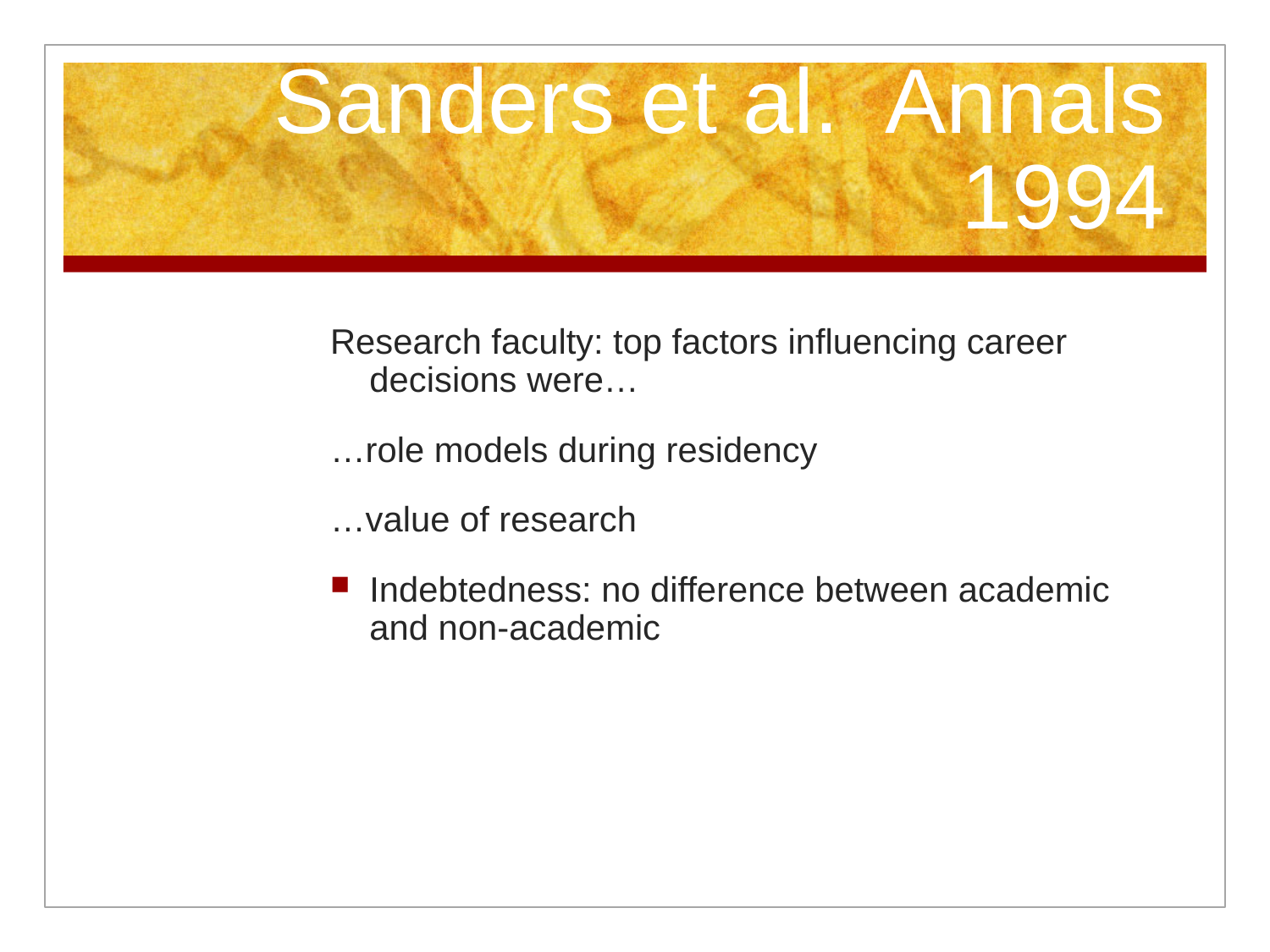

# Sanders et al.  Annals 1994
Research faculty: top factors influencing career decisions were…
…role models during residency
…value of research
Indebtedness: no difference between academic and non-academic